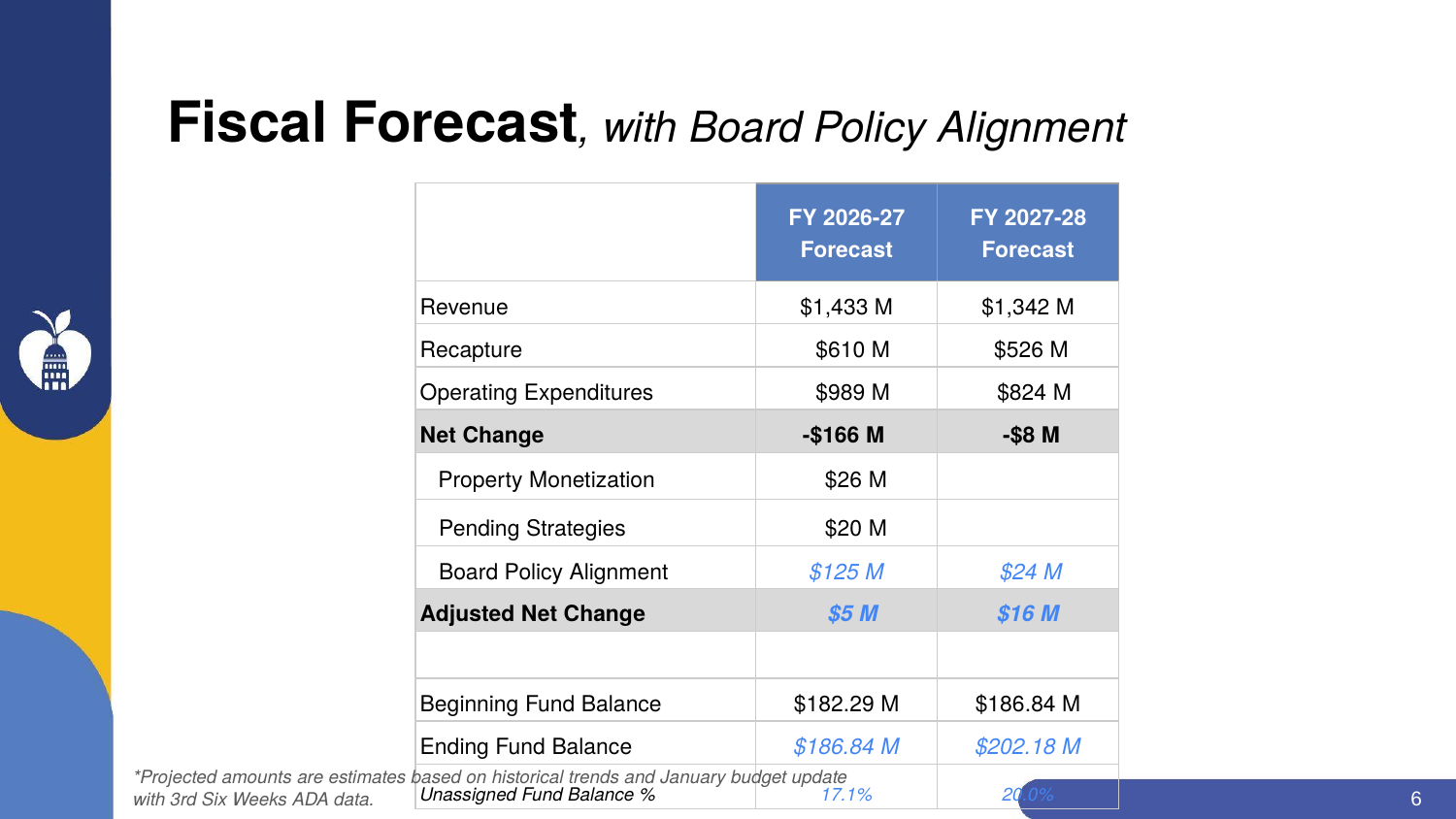

# Fiscal Forecast, with Board Policy Alignment
|  | FY 2026-27 Forecast | FY 2027-28 Forecast |
| --- | --- | --- |
| Revenue | $1,433 M | $1,342 M |
| Recapture | $610 M | $526 M |
| Operating Expenditures | $989 M | $824 M |
| Net Change | -$166 M | -$8 M |
| Property Monetization | $26 M |  |
| Pending Strategies | $20 M |  |
| Board Policy Alignment | $125 M | $24 M |
| Adjusted Net Change | $5 M | $16 M |
|  |  |  |
| Beginning Fund Balance | $182.29 M | $186.84 M |
| Ending Fund Balance | $186.84 M | $202.18 M |
| Unassigned Fund Balance % | 17.1% | 20.0% |
*Projected amounts are estimates based on historical trends and January budget update with 3rd Six Weeks ADA data.
6